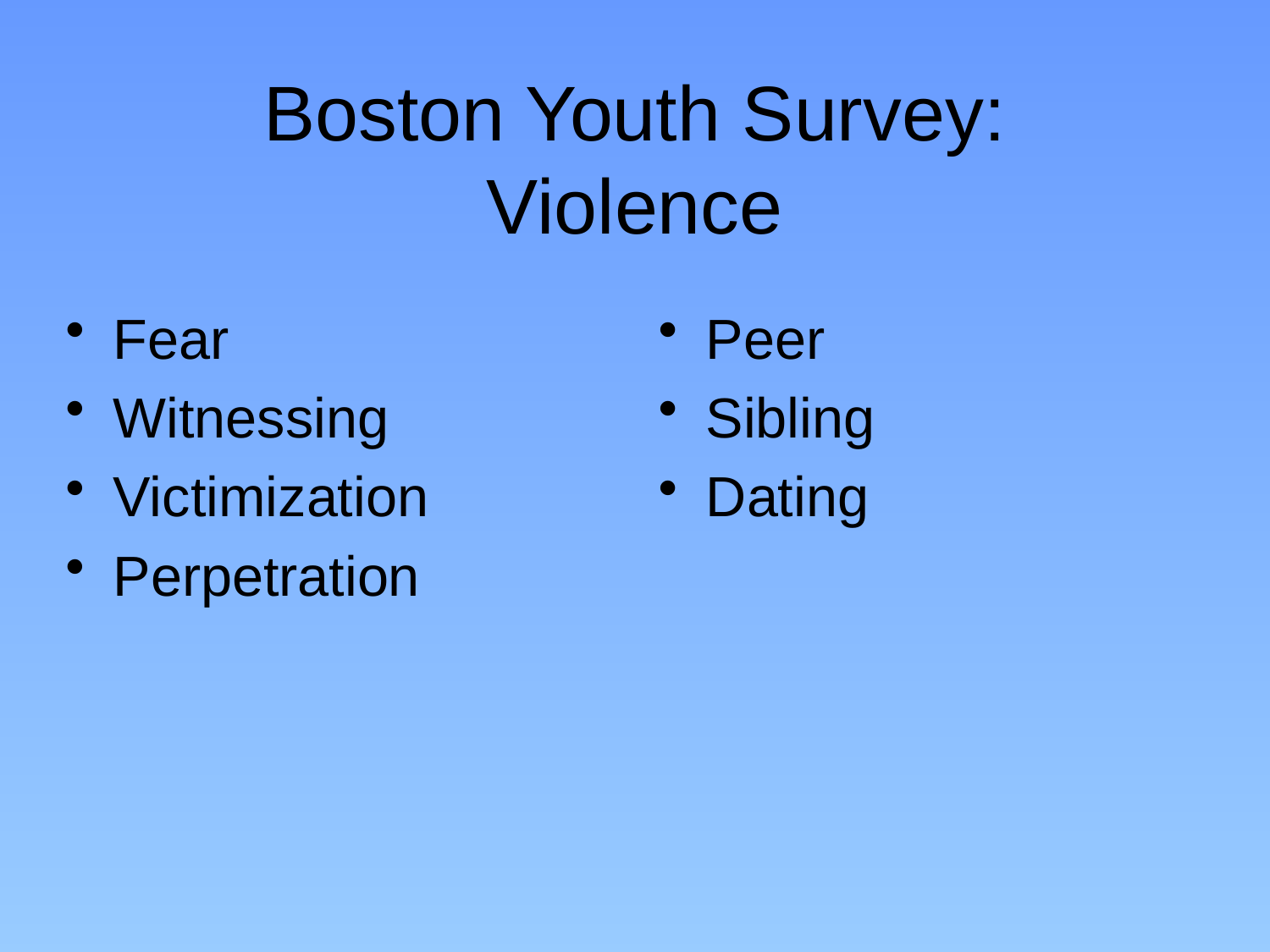

# Boston Youth Survey: Violence
Fear
Witnessing
Victimization
Perpetration
Peer
Sibling
Dating